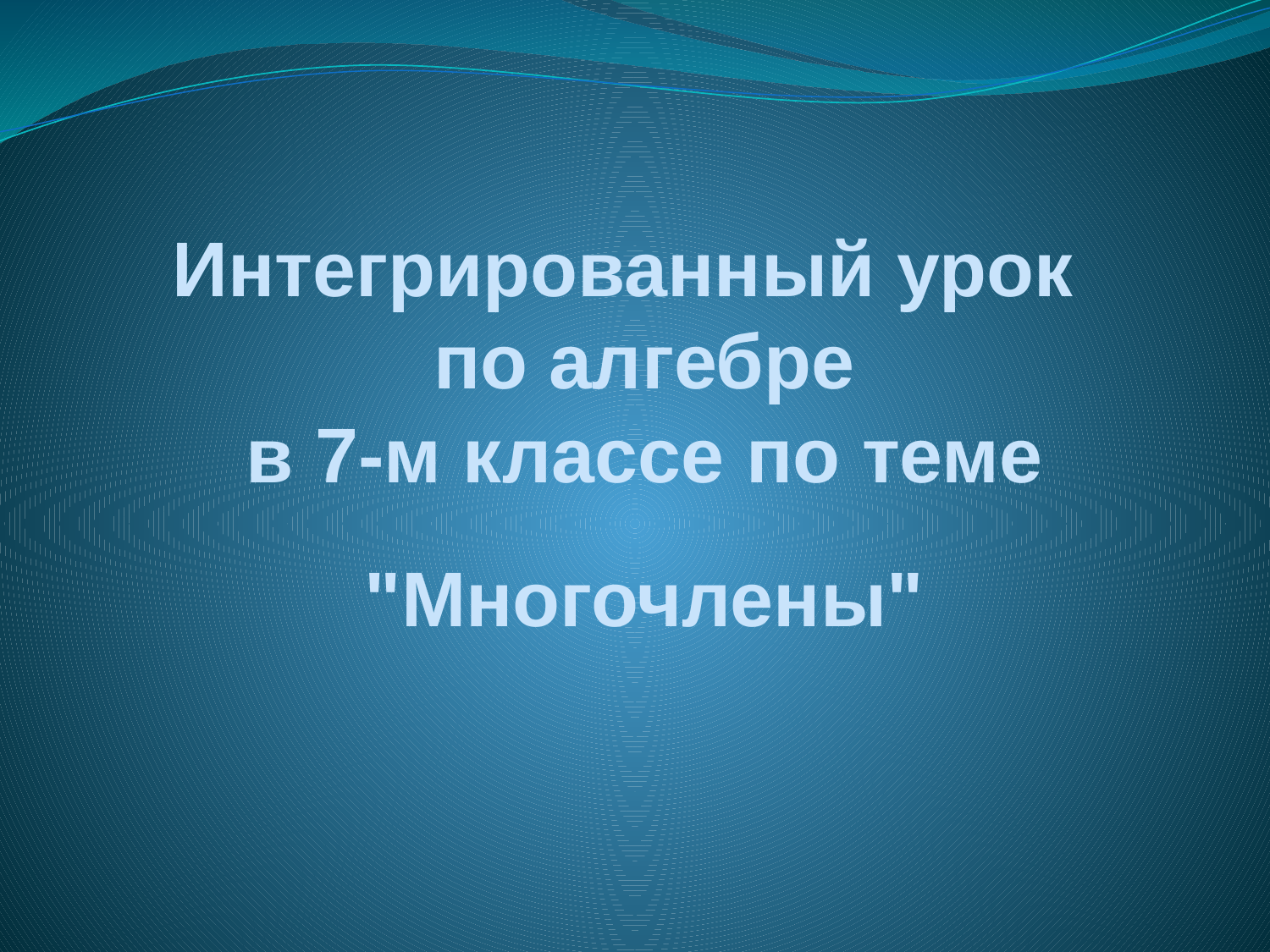

Интегрированный урок
по алгебре
 в 7-м классе по теме

"Многочлены"